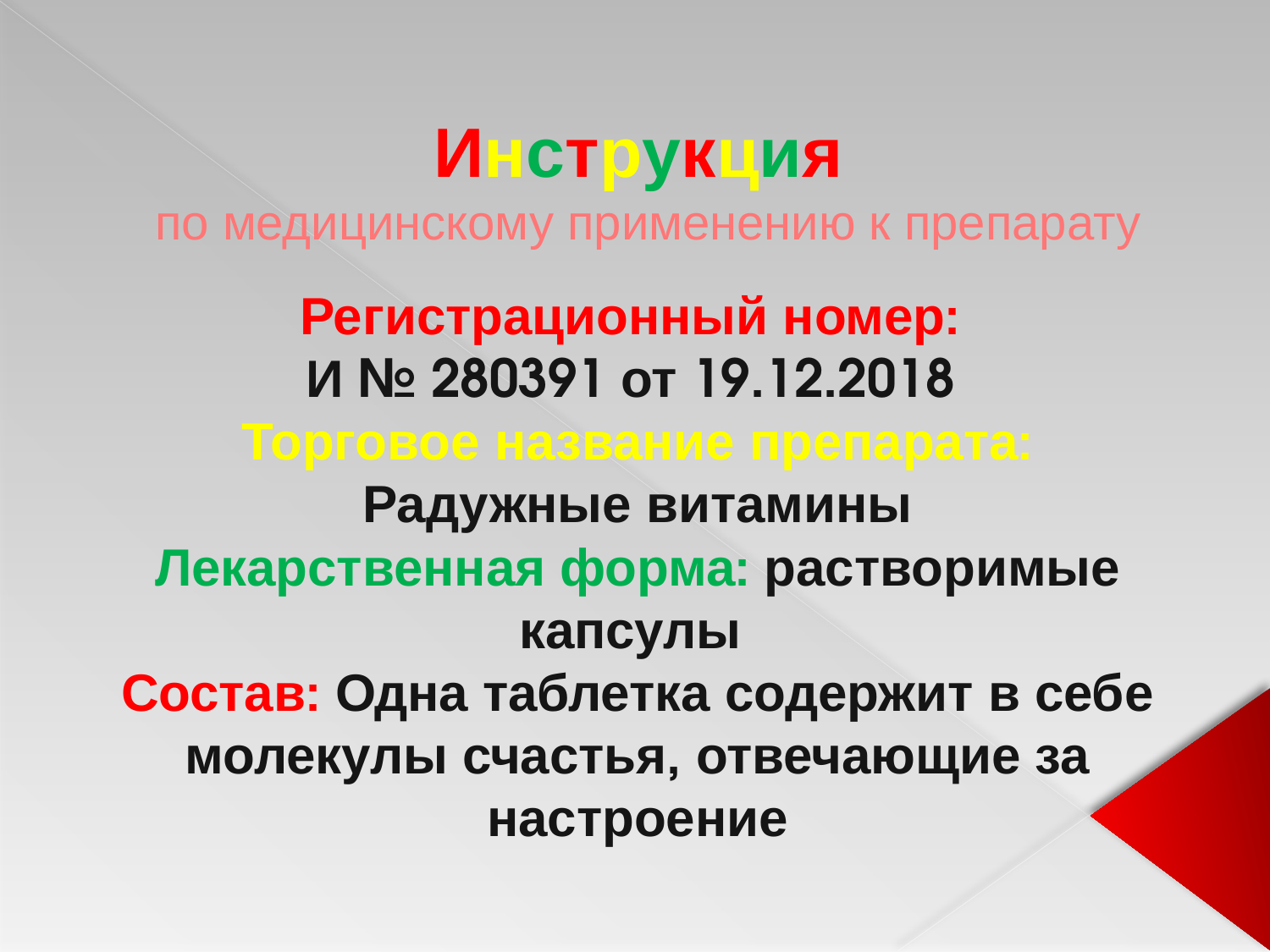

# Инструкция по медицинскому применению к препарату
Регистрационный номер:
И № 280391 от 19.12.2018
Торговое название препарата:
Радужные витамины
Лекарственная форма: растворимые капсулы
Состав: Одна таблетка содержит в себе молекулы счастья, отвечающие за настроение